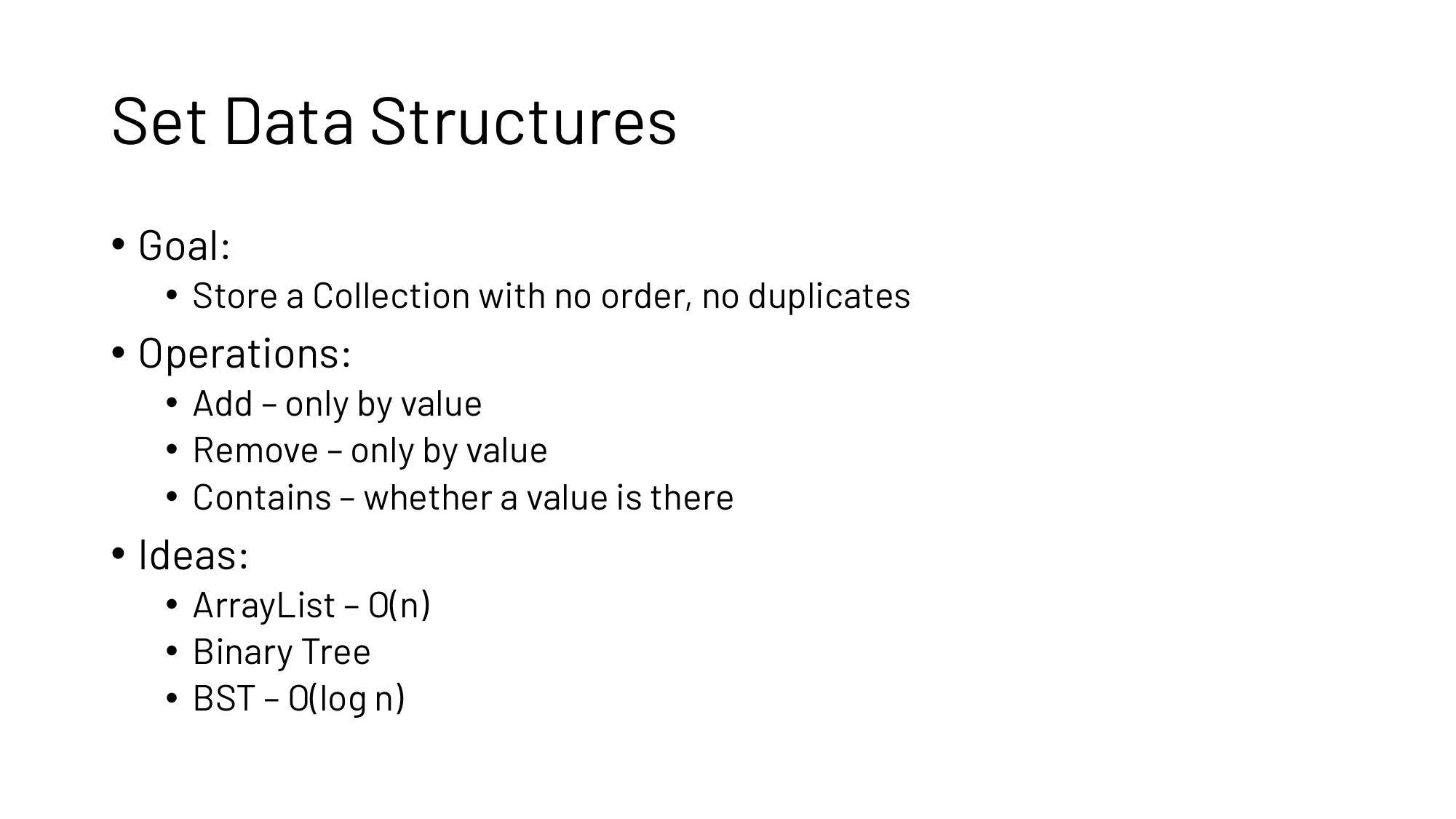

# Set Data Structures
Goal:
Store a Collection with no order, no duplicates
Operations:
Add – only by value
Remove – only by value
Contains – whether a value is there
Ideas:
ArrayList – O(n)
Binary Tree
BST – O(log n)